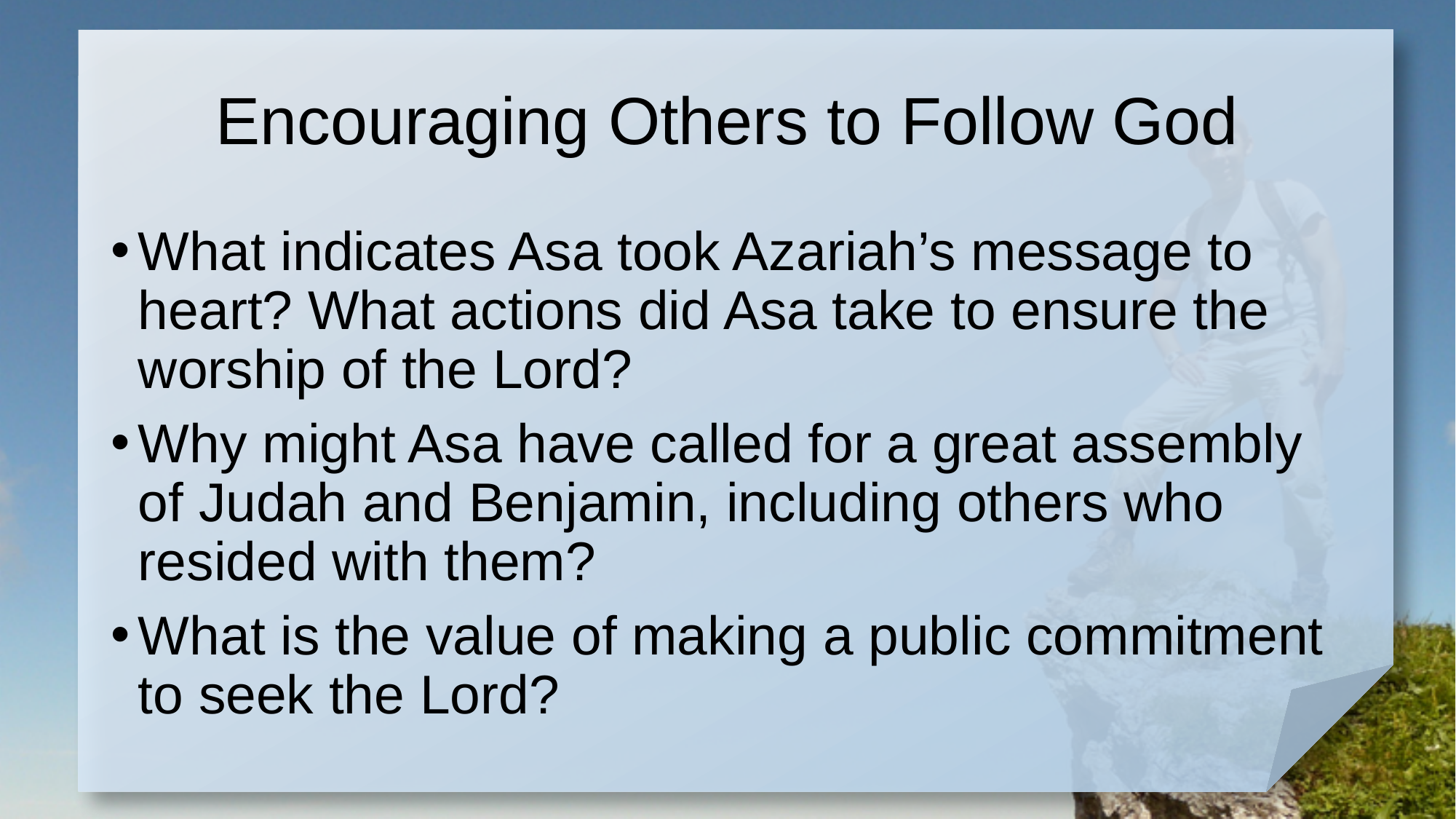

# Encouraging Others to Follow God
What indicates Asa took Azariah’s message to heart? What actions did Asa take to ensure the worship of the Lord?
Why might Asa have called for a great assembly of Judah and Benjamin, including others who resided with them?
What is the value of making a public commitment to seek the Lord?